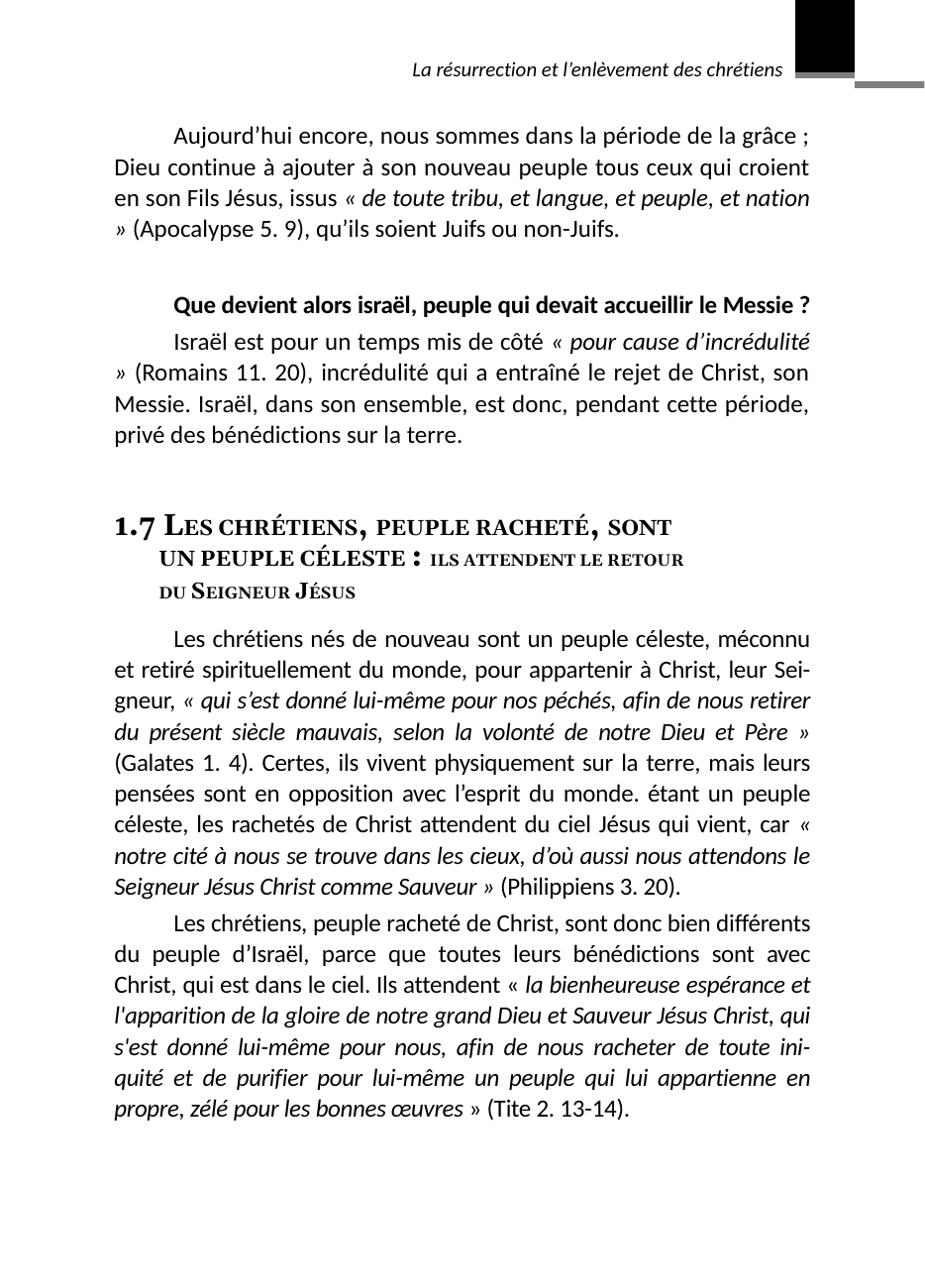

La résurrection et l’enlèvement des chrétiens
7
Aujourd’hui encore, nous sommes dans la période de la grâce ; Dieu continue à ajouter à son nouveau peuple tous ceux qui croient en son Fils Jésus, issus « de toute tribu, et langue, et peuple, et nation » (Apocalypse 5. 9), qu’ils soient Juifs ou non-Juifs.
Que devient alors israël, peuple qui devait accueillir le Messie ?
Israël est pour un temps mis de côté « pour cause d’incrédulité » (Romains 11. 20), incrédulité qui a entraîné le rejet de Christ, son Messie. Israël, dans son ensemble, est donc, pendant cette période, privé des bénédictions sur la terre.
1.7 LES CHRÉTIENS, PEUPLE RACHETÉ, SONT UN PEUPLE CÉLESTE : ILS ATTENDENT LE RETOUR DU SEIGNEUR JÉSUS
Les chrétiens nés de nouveau sont un peuple céleste, méconnu et retiré spirituellement du monde, pour appartenir à Christ, leur Sei-gneur, « qui s’est donné lui-même pour nos péchés, afin de nous retirer du présent siècle mauvais, selon la volonté de notre Dieu et Père » (Galates 1. 4). Certes, ils vivent physiquement sur la terre, mais leurs pensées sont en opposition avec l’esprit du monde. étant un peuple céleste, les rachetés de Christ attendent du ciel Jésus qui vient, car « notre cité à nous se trouve dans les cieux, d’où aussi nous attendons le Seigneur Jésus Christ comme Sauveur » (Philippiens 3. 20).
Les chrétiens, peuple racheté de Christ, sont donc bien différents du peuple d’Israël, parce que toutes leurs bénédictions sont avec Christ, qui est dans le ciel. Ils attendent « la bienheureuse espérance et l'apparition de la gloire de notre grand Dieu et Sauveur Jésus Christ, qui s'est donné lui-même pour nous, afin de nous racheter de toute ini-quité et de purifier pour lui-même un peuple qui lui appartienne en propre, zélé pour les bonnes œuvres » (Tite 2. 13-14).